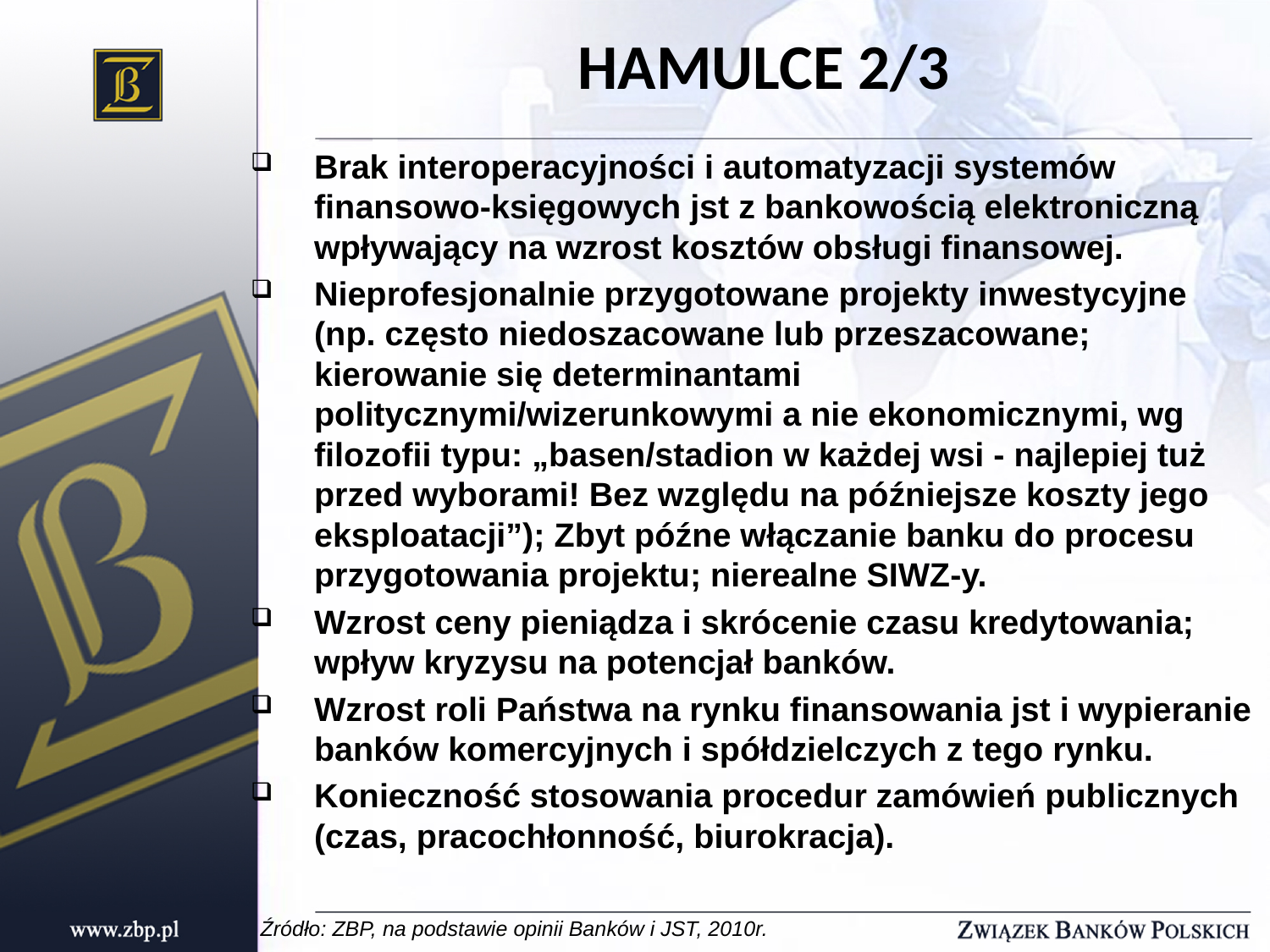

HAMULCE 2/3
Brak interoperacyjności i automatyzacji systemów finansowo-księgowych jst z bankowością elektroniczną wpływający na wzrost kosztów obsługi finansowej.
Nieprofesjonalnie przygotowane projekty inwestycyjne (np. często niedoszacowane lub przeszacowane; kierowanie się determinantami politycznymi/wizerunkowymi a nie ekonomicznymi, wg filozofii typu: „basen/stadion w każdej wsi - najlepiej tuż przed wyborami! Bez względu na późniejsze koszty jego eksploatacji”); Zbyt późne włączanie banku do procesu przygotowania projektu; nierealne SIWZ-y.
Wzrost ceny pieniądza i skrócenie czasu kredytowania; wpływ kryzysu na potencjał banków.
Wzrost roli Państwa na rynku finansowania jst i wypieranie banków komercyjnych i spółdzielczych z tego rynku.
Konieczność stosowania procedur zamówień publicznych (czas, pracochłonność, biurokracja).

Źródło: ZBP, na podstawie opinii Banków i JST, 2010r.